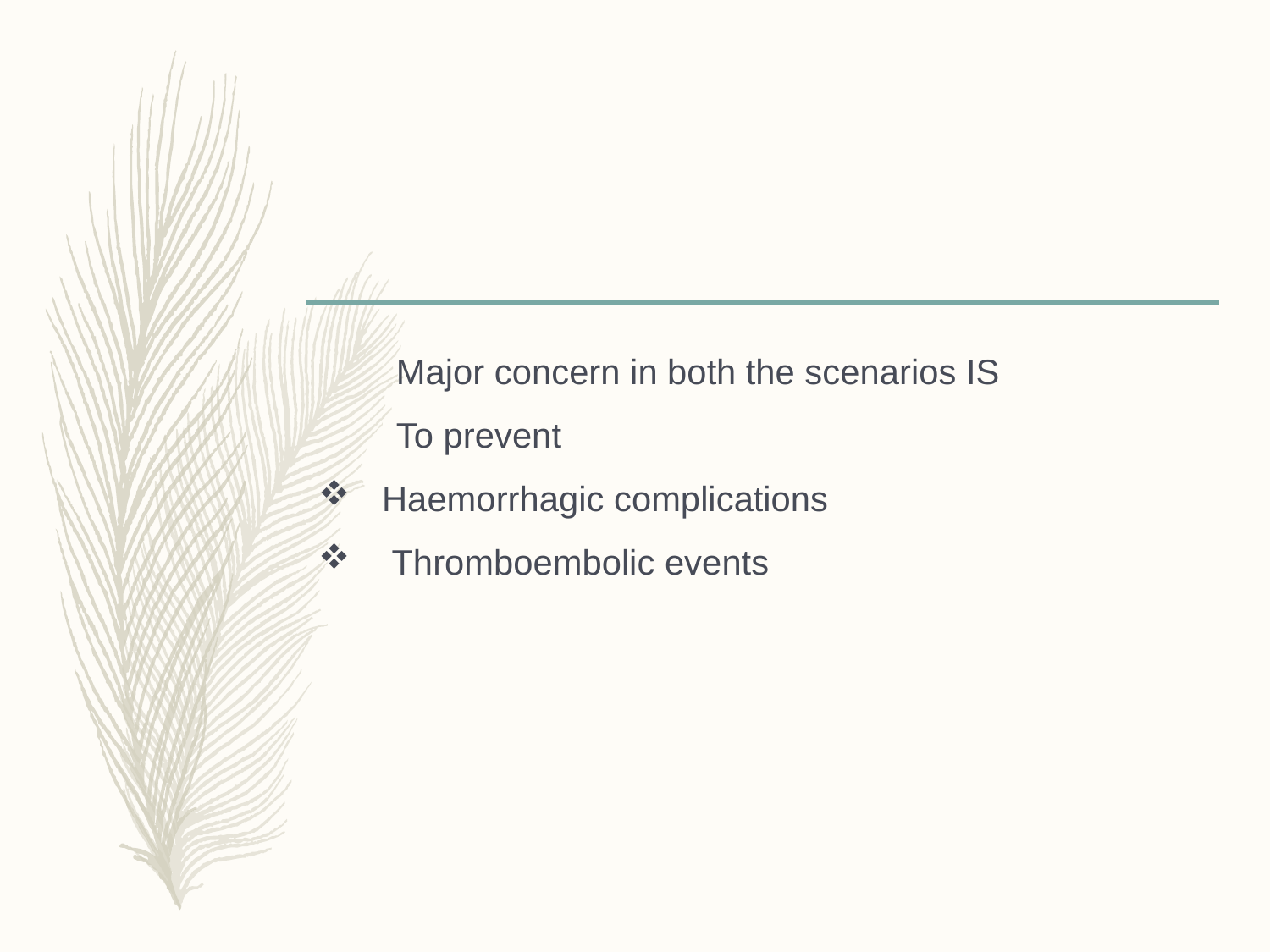

#
        Major concern in both the scenarios IS
        To prevent
Haemorrhagic complications
 Thromboembolic events